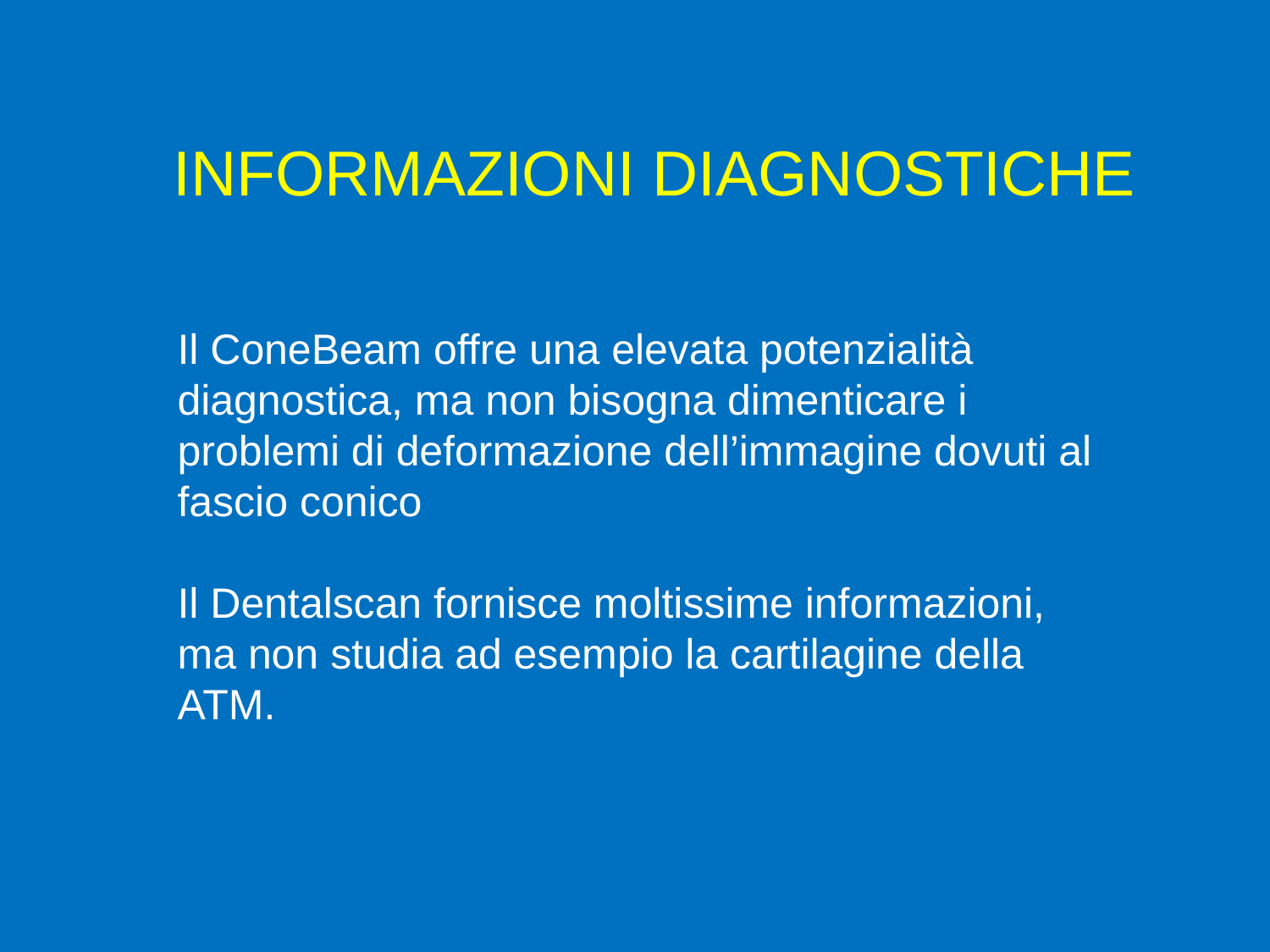

INFORMAZIONI DIAGNOSTICHE
Il ConeBeam offre una elevata potenzialità diagnostica, ma non bisogna dimenticare i problemi di deformazione dell’immagine dovuti al fascio conico

Il Dentalscan fornisce moltissime informazioni, ma non studia ad esempio la cartilagine della ATM.